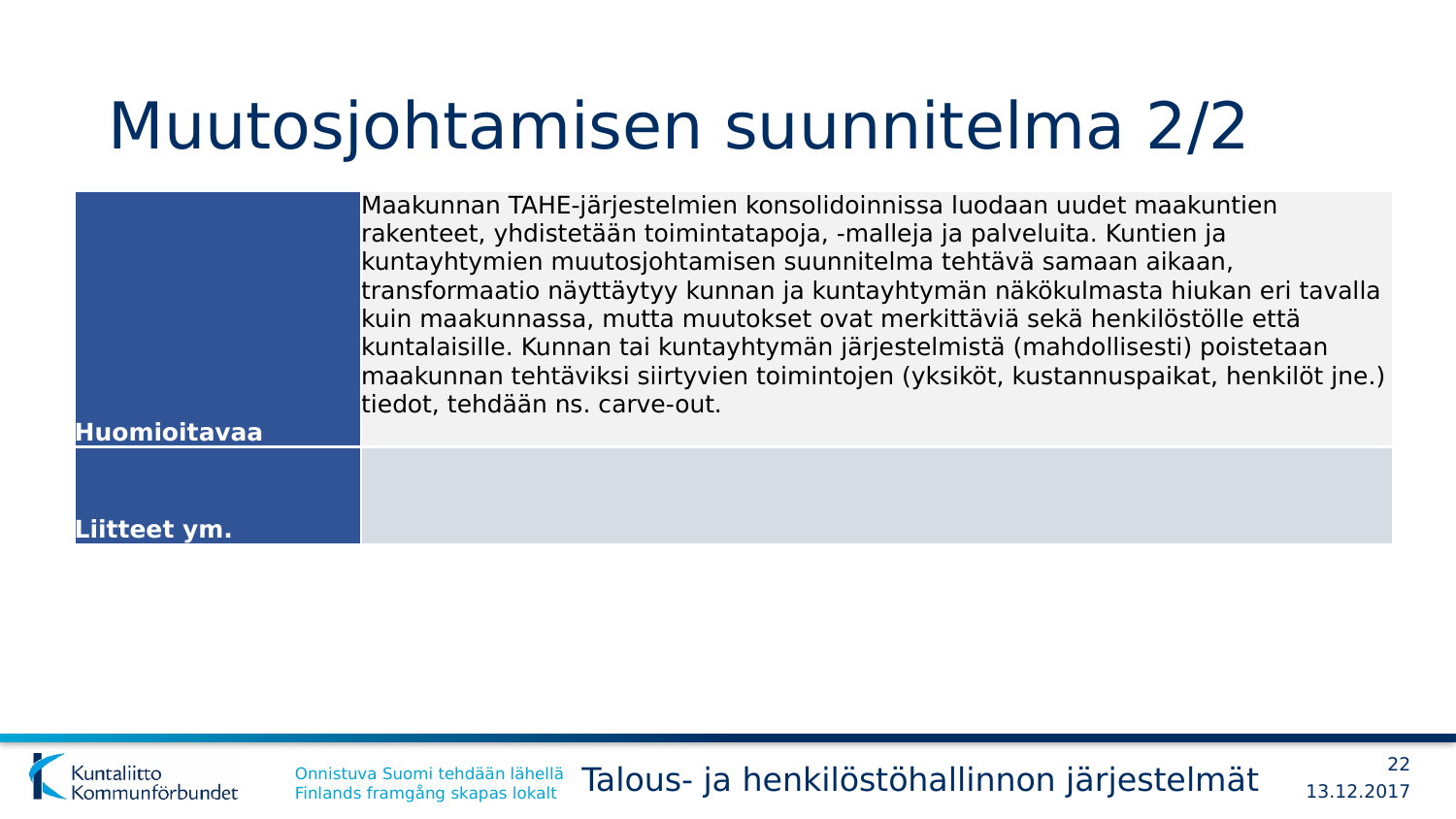

# Muutosjohtamisen suunnitelma 2/2
| Huomioitavaa | Maakunnan TAHE-järjestelmien konsolidoinnissa luodaan uudet maakuntien rakenteet, yhdistetään toimintatapoja, -malleja ja palveluita. Kuntien ja kuntayhtymien muutosjohtamisen suunnitelma tehtävä samaan aikaan, transformaatio näyttäytyy kunnan ja kuntayhtymän näkökulmasta hiukan eri tavalla kuin maakunnassa, mutta muutokset ovat merkittäviä sekä henkilöstölle että kuntalaisille. Kunnan tai kuntayhtymän järjestelmistä (mahdollisesti) poistetaan maakunnan tehtäviksi siirtyvien toimintojen (yksiköt, kustannuspaikat, henkilöt jne.) tiedot, tehdään ns. carve-out. |
| --- | --- |
| Liitteet ym. |  |
22
Talous- ja henkilöstöhallinnon järjestelmät
13.12.2017